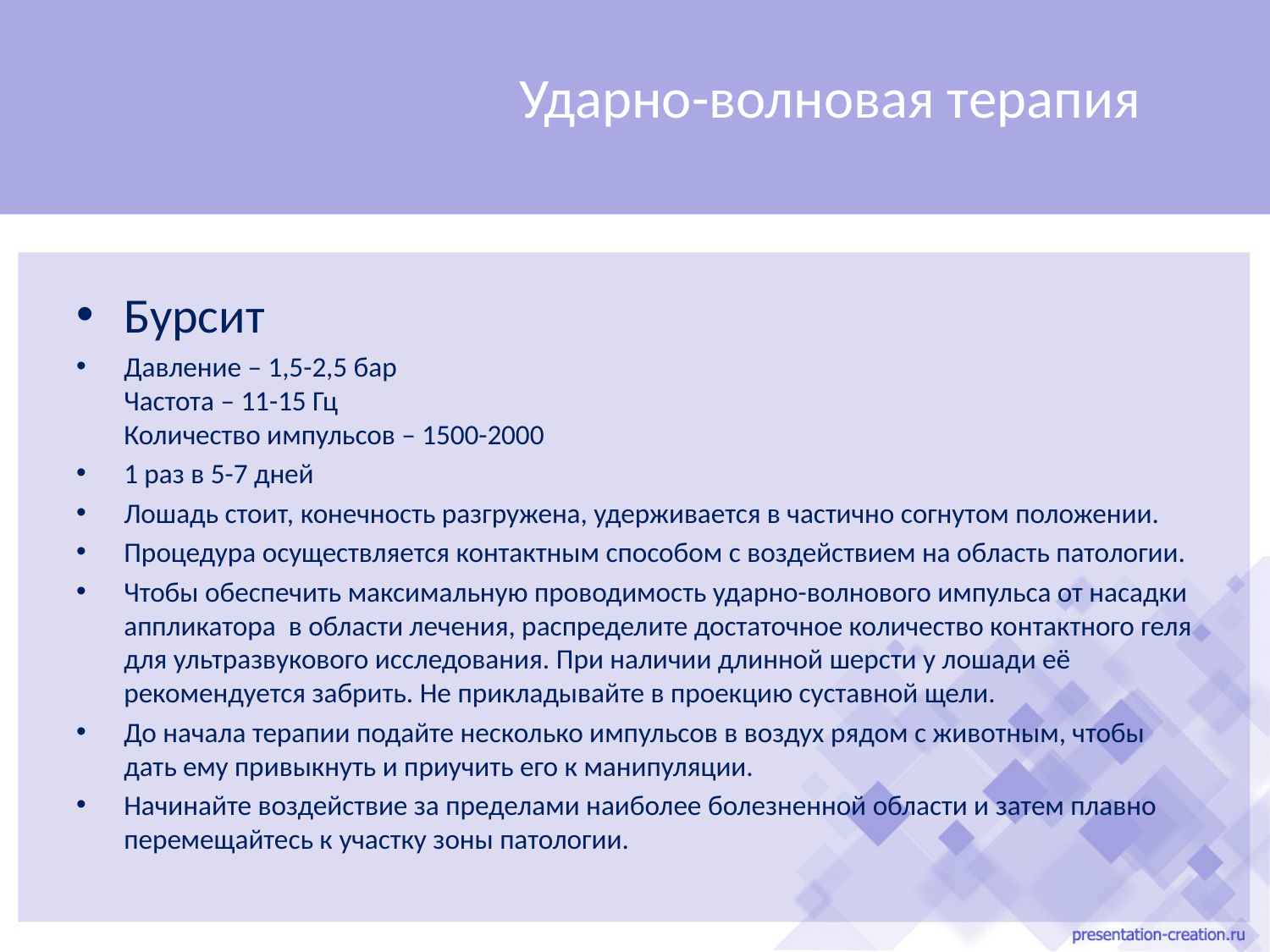

# Ударно-волновая терапия
Бурсит
Давление – 1,5-2,5 бар
Частота – 11-15 Гц
Количество импульсов – 1500-2000
1 раз в 5-7 дней
Лошадь стоит, конечность разгружена, удерживается в частично согнутом положении.
Процедура осуществляется контактным способом с воздействием на область патологии.
Чтобы обеспечить максимальную проводимость ударно-волнового импульса от насадки аппликатора  в области лечения, распределите достаточное количество контактного геля для ультразвукового исследования. При наличии длинной шерсти у лошади её рекомендуется забрить. Не прикладывайте в проекцию суставной щели.
До начала терапии подайте несколько импульсов в воздух рядом с животным, чтобы дать ему привыкнуть и приучить его к манипуляции.
Начинайте воздействие за пределами наиболее болезненной области и затем плавно перемещайтесь к участку зоны патологии.